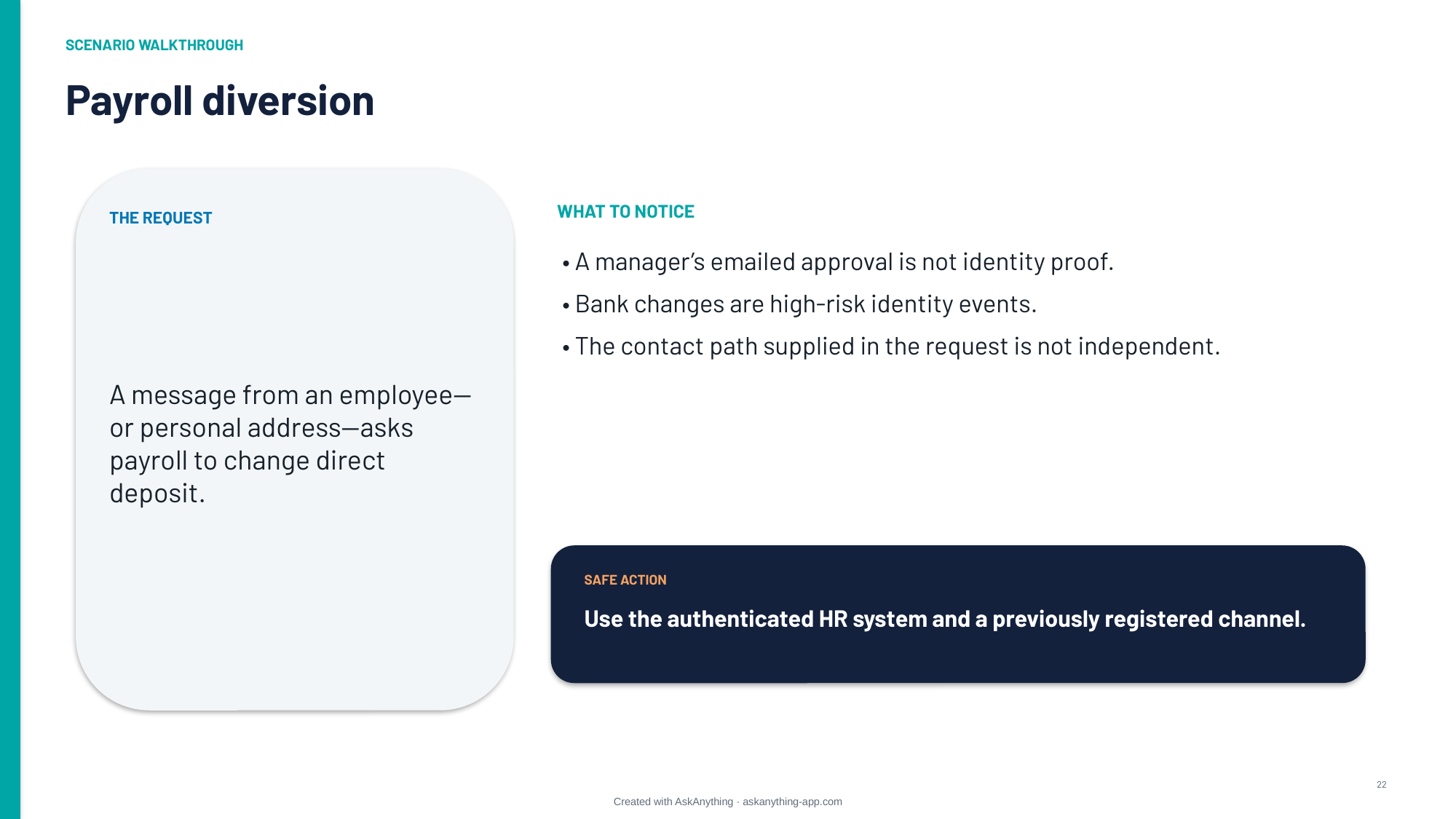

SCENARIO WALKTHROUGH
Payroll diversion

WHAT TO NOTICE
THE REQUEST
• A manager’s emailed approval is not identity proof.
• Bank changes are high-risk identity events.
• The contact path supplied in the request is not independent.
A message from an employee—or personal address—asks payroll to change direct deposit.

SAFE ACTION
Use the authenticated HR system and a previously registered channel.
22
Created with AskAnything · askanything-app.com